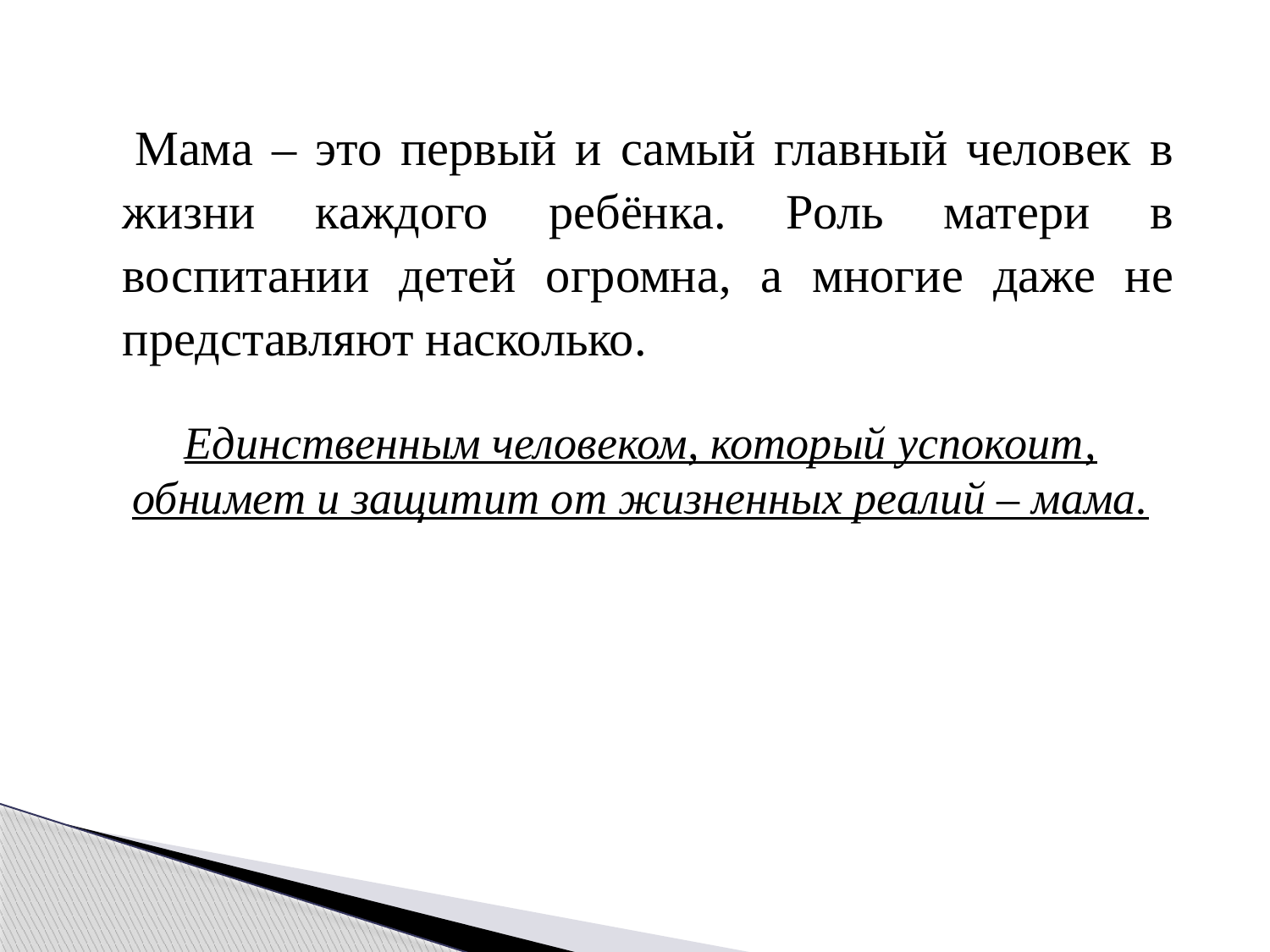

Мама – это первый и самый главный человек в жизни каждого ребёнка. Роль матери в воспитании детей огромна, а многие даже не представляют насколько.

Единственным человеком, который успокоит, обнимет и защитит от жизненных реалий – мама.